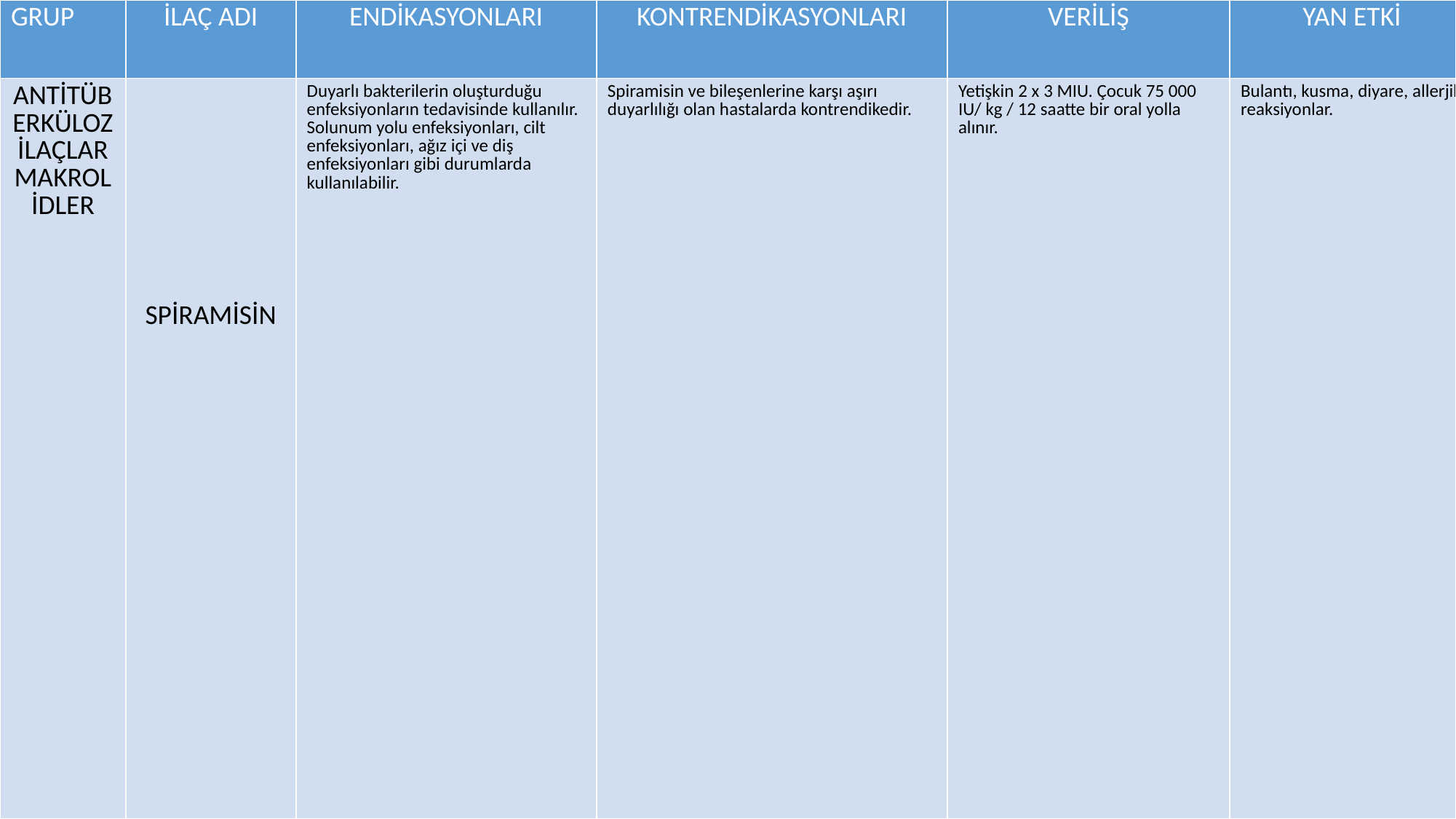

| GRUP | İLAÇ ADI | ENDİKASYONLARI | KONTRENDİKASYONLARI | VERİLİŞ | YAN ETKİ |
| --- | --- | --- | --- | --- | --- |
| ANTİTÜBERKÜLOZ İLAÇLAR MAKROLİDLER | SPİRAMİSİN | Duyarlı bakterilerin oluşturduğu enfeksiyonların tedavisinde kullanılır. Solunum yolu enfeksiyonları, cilt enfeksiyonları, ağız içi ve diş enfeksiyonları gibi durumlarda kullanılabilir. | Spiramisin ve bileşenlerine karşı aşırı duyarlılığı olan hastalarda kontrendikedir. | Yetişkin 2 x 3 MIU. Çocuk 75 000 IU/ kg / 12 saatte bir oral yolla alınır. | Bulantı, kusma, diyare, allerjik reaksiyonlar. |
#